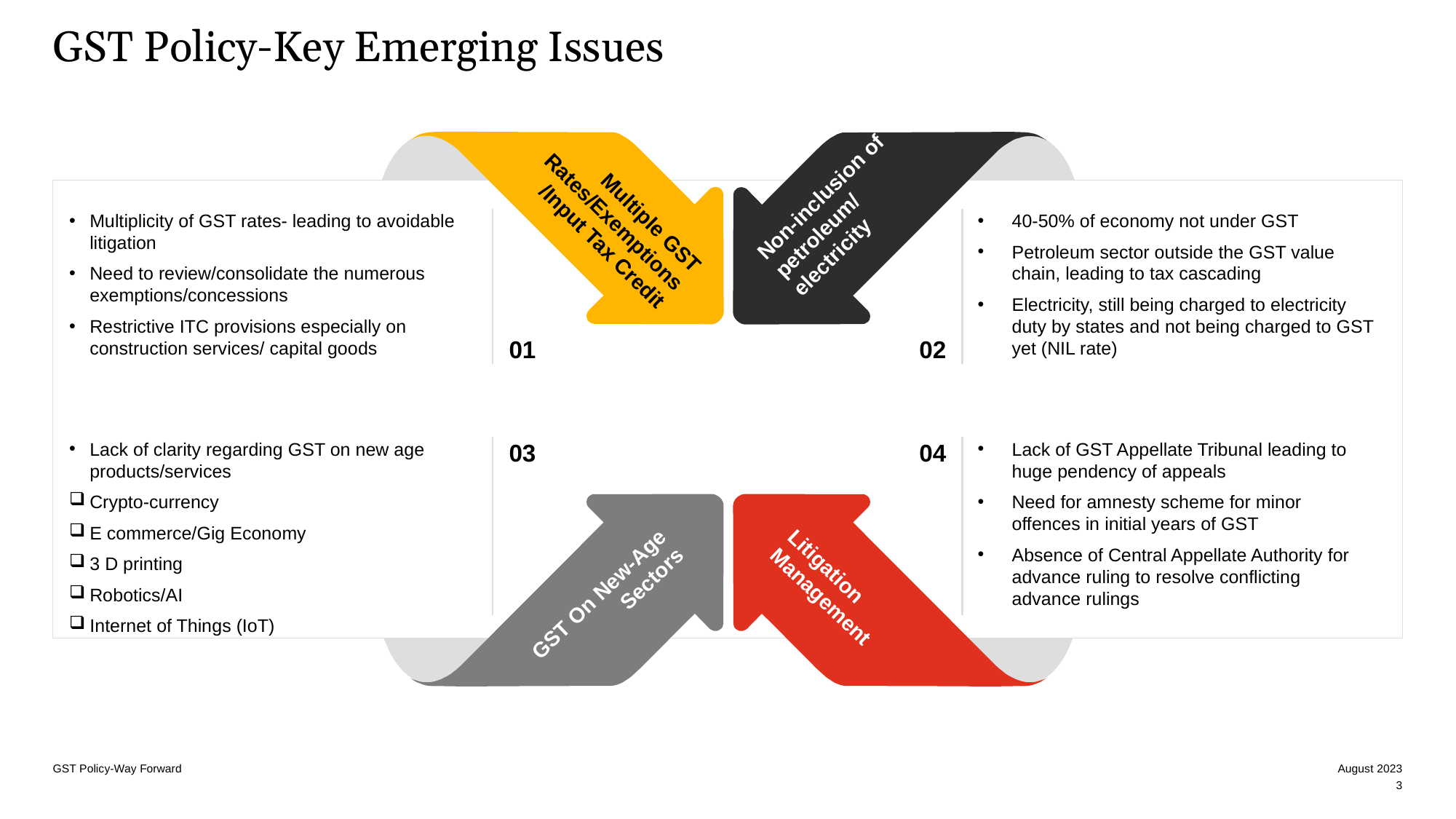

# GST Policy-Key Emerging Issues

 Multiple GST Rates/Exemptions/Input Tax Credit

Non-inclusion of petroleum/ electricity

Multiplicity of GST rates- leading to avoidable litigation
Need to review/consolidate the numerous exemptions/concessions
Restrictive ITC provisions especially on construction services/ capital goods
40-50% of economy not under GST
Petroleum sector outside the GST value chain, leading to tax cascading
Electricity, still being charged to electricity duty by states and not being charged to GST yet (NIL rate)
01
02
Lack of clarity regarding GST on new age products/services
Crypto-currency
E commerce/Gig Economy
3 D printing
Robotics/AI
Internet of Things (IoT)
03
04
Lack of GST Appellate Tribunal leading to huge pendency of appeals
Need for amnesty scheme for minor offences in initial years of GST
Absence of Central Appellate Authority for advance ruling to resolve conflicting advance rulings

GST On New-Age Sectors

Litigation Management

GST Policy-Way Forward
August 2023
3